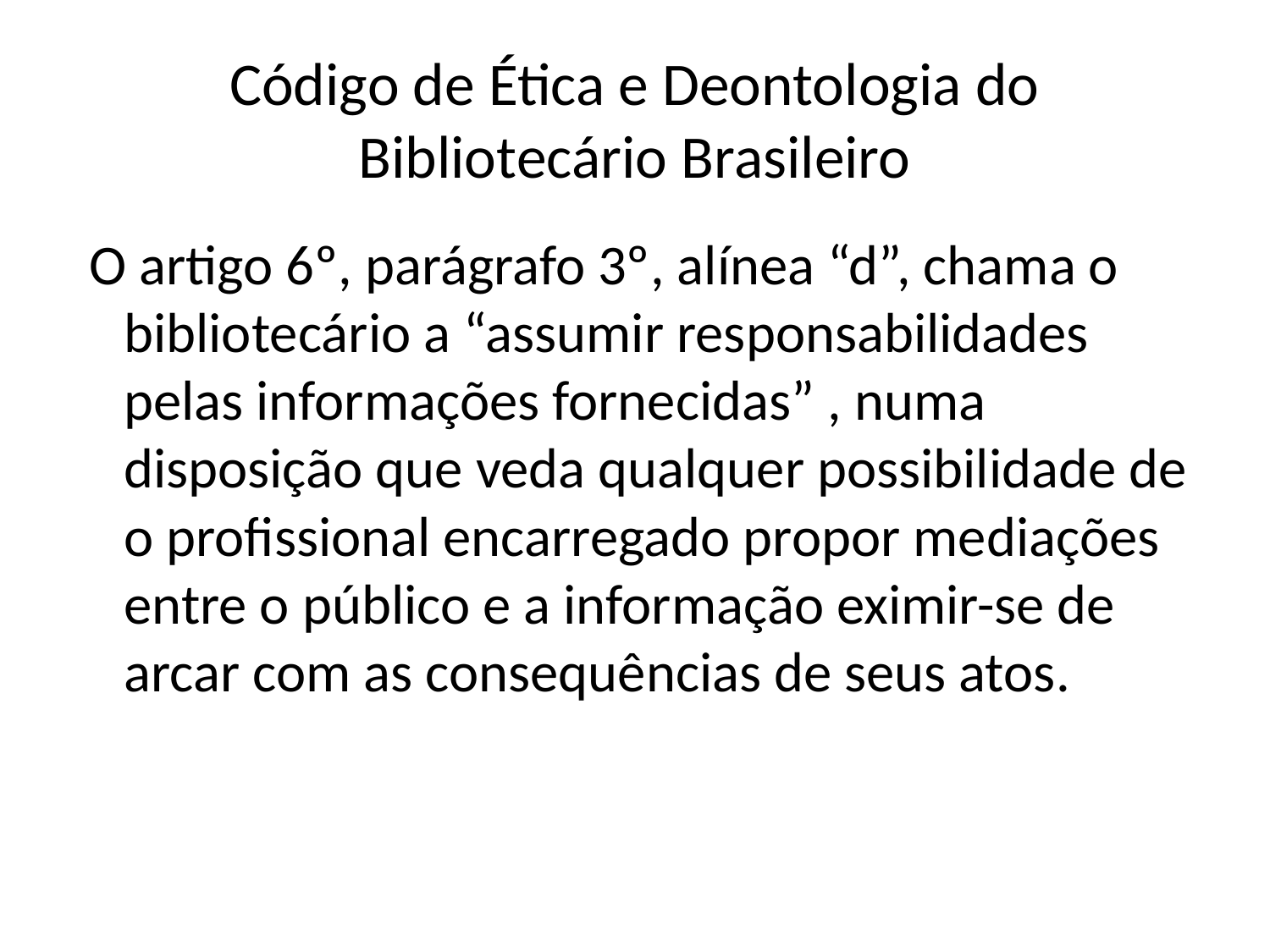

# Código de Ética e Deontologia do Bibliotecário Brasileiro
 O artigo 6º, parágrafo 3º, alínea “d”, chama o bibliotecário a “assumir responsabilidades pelas informações fornecidas” , numa disposição que veda qualquer possibilidade de o profissional encarregado propor mediações entre o público e a informação eximir-se de arcar com as consequências de seus atos.